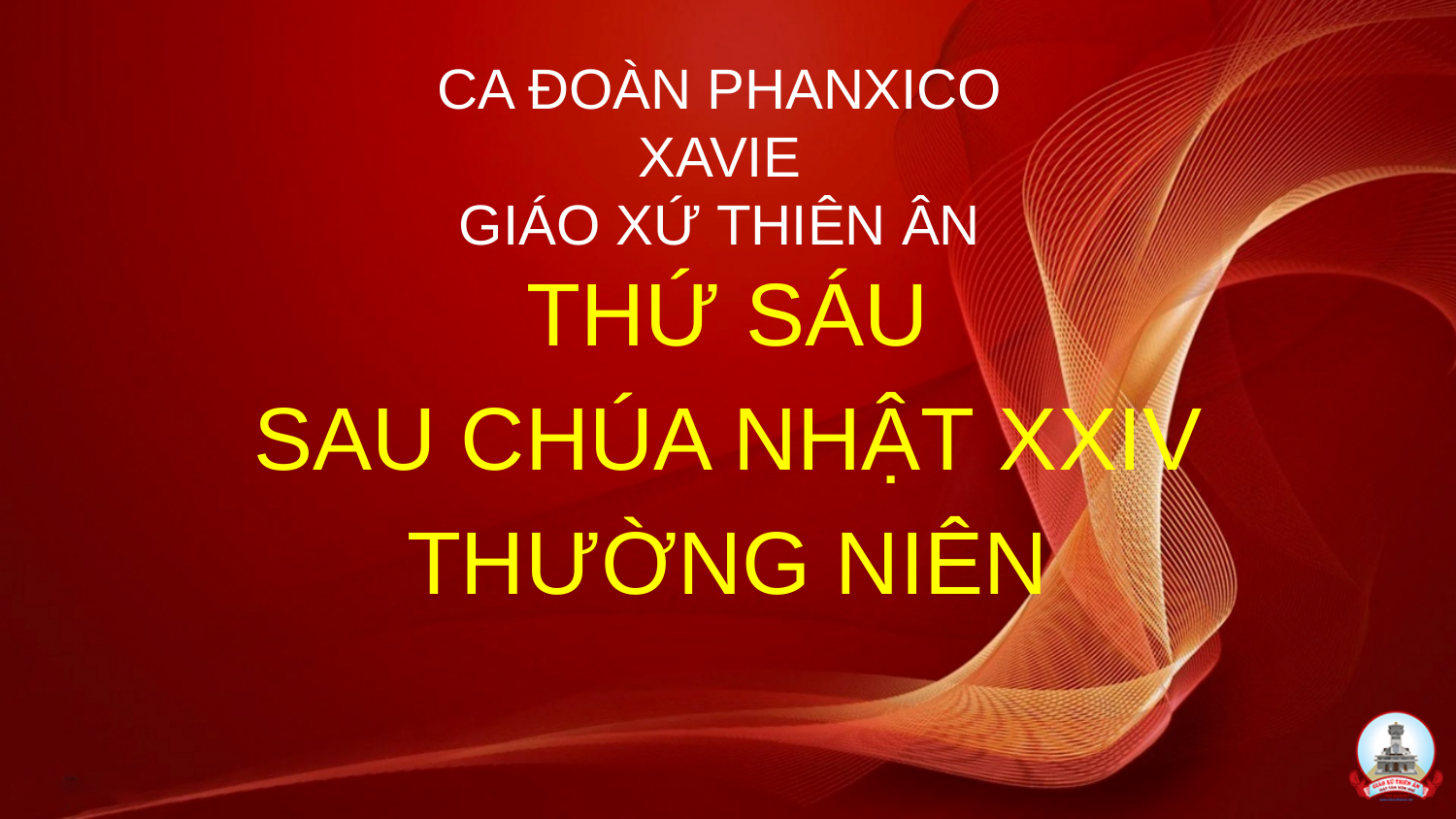

THỨ SÁU
SAU CHÚA NHẬT XXIV
THƯỜNG NIÊN
CA ĐOÀN PHANXICO XAVIE
GIÁO XỨ THIÊN ÂN